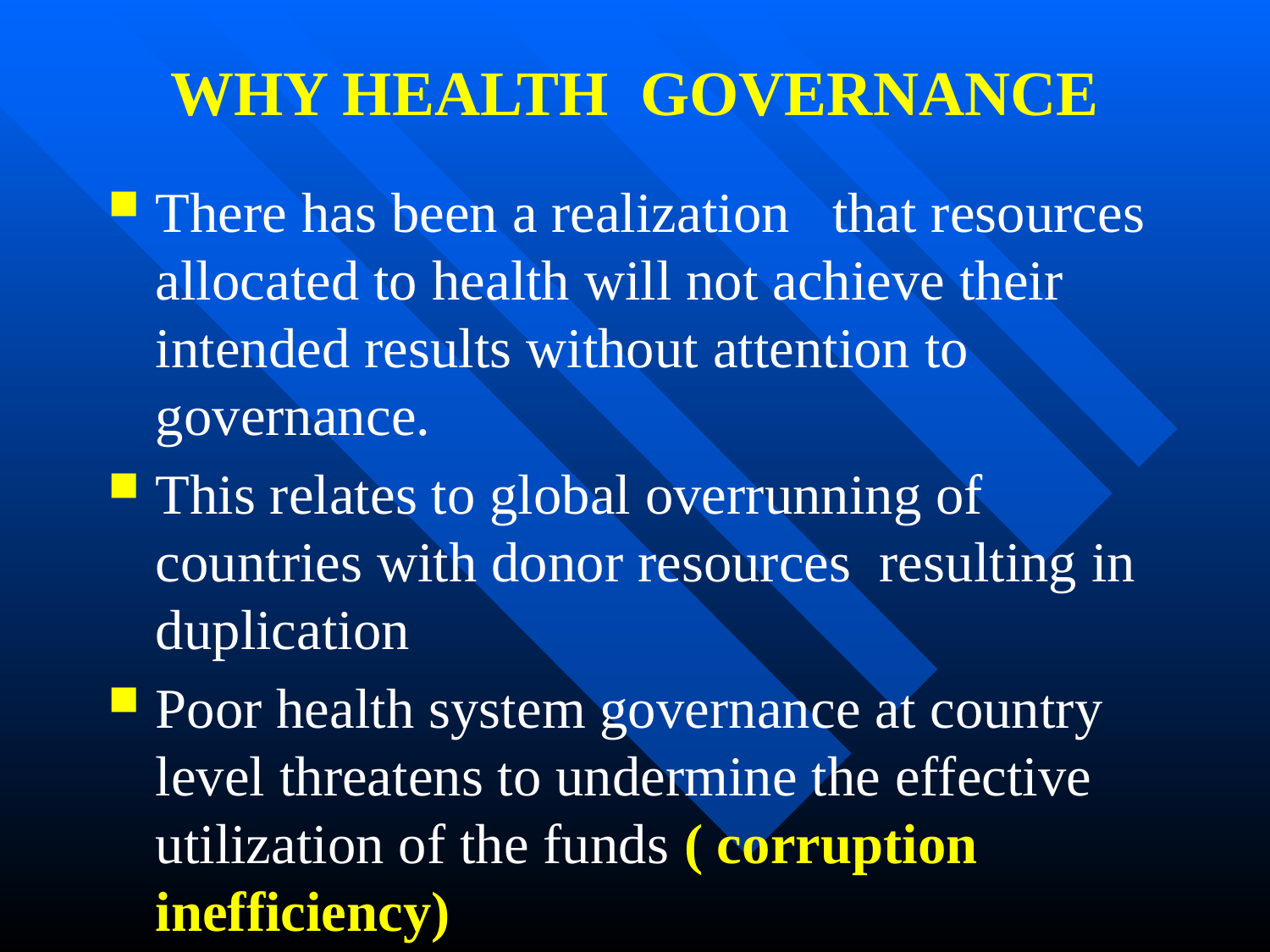

# WHY HEALTH  GOVERNANCE
There has been a realization   that resources allocated to health will not achieve their intended results without attention to governance.
This relates to global overrunning of countries with donor resources  resulting in duplication
Poor health system governance at country level threatens to undermine the effective utilization of the funds ( corruption inefficiency)